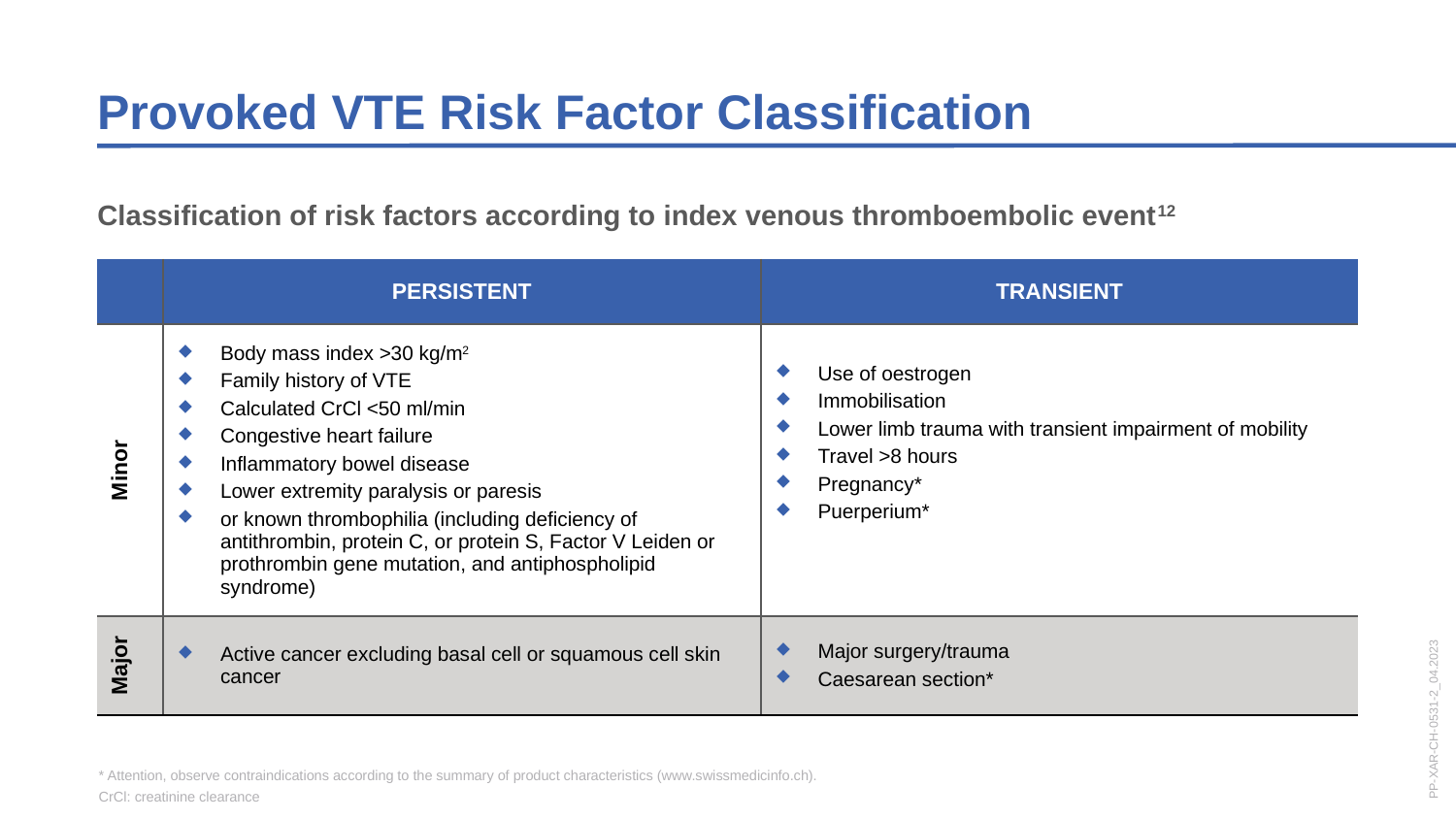

Provoked VTE Risk Factor Classification

Classification of risk factors according to index venous thromboembolic event12

|  | PERSISTENT | TRANSIENT |
| --- | --- | --- |
| Minor | Body mass index >30 kg/m2 Family history of VTE Calculated CrCl <50 ml/min Congestive heart failure Inflammatory bowel disease Lower extremity paralysis or paresis or known thrombophilia (including deficiency of antithrombin, protein C, or protein S, Factor V Leiden or prothrombin gene mutation, and antiphospholipid syndrome) | Use of oestrogen Immobilisation Lower limb trauma with transient impairment of mobility Travel >8 hours Pregnancy\* Puerperium\* |
| Major | Active cancer excluding basal cell or squamous cell skin cancer | Major surgery/trauma Caesarean section\* |
* Attention, observe contraindications according to the summary of product characteristics (www.swissmedicinfo.ch).
CrCl: creatinine clearance